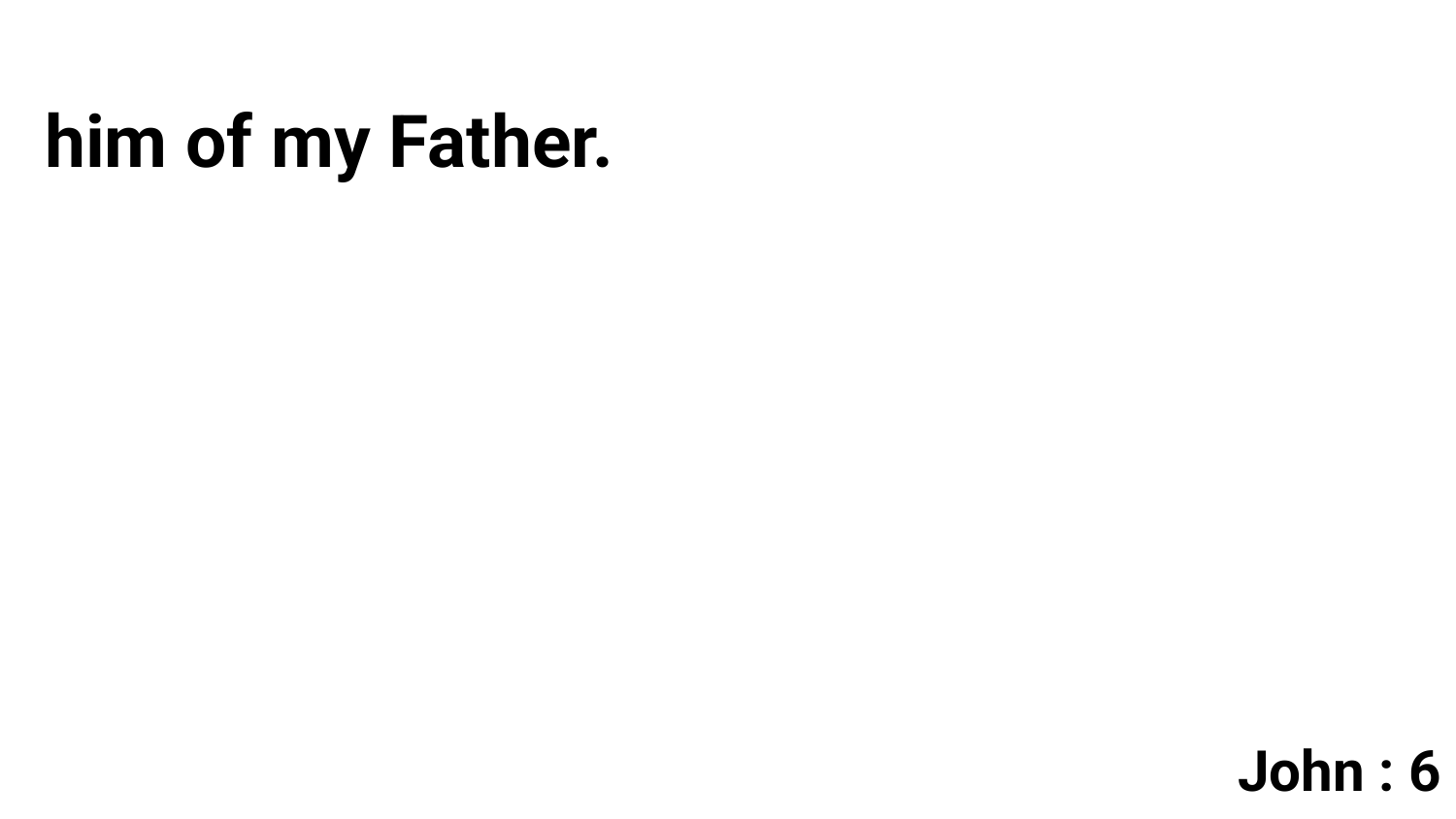

him of my Father.
John : 6